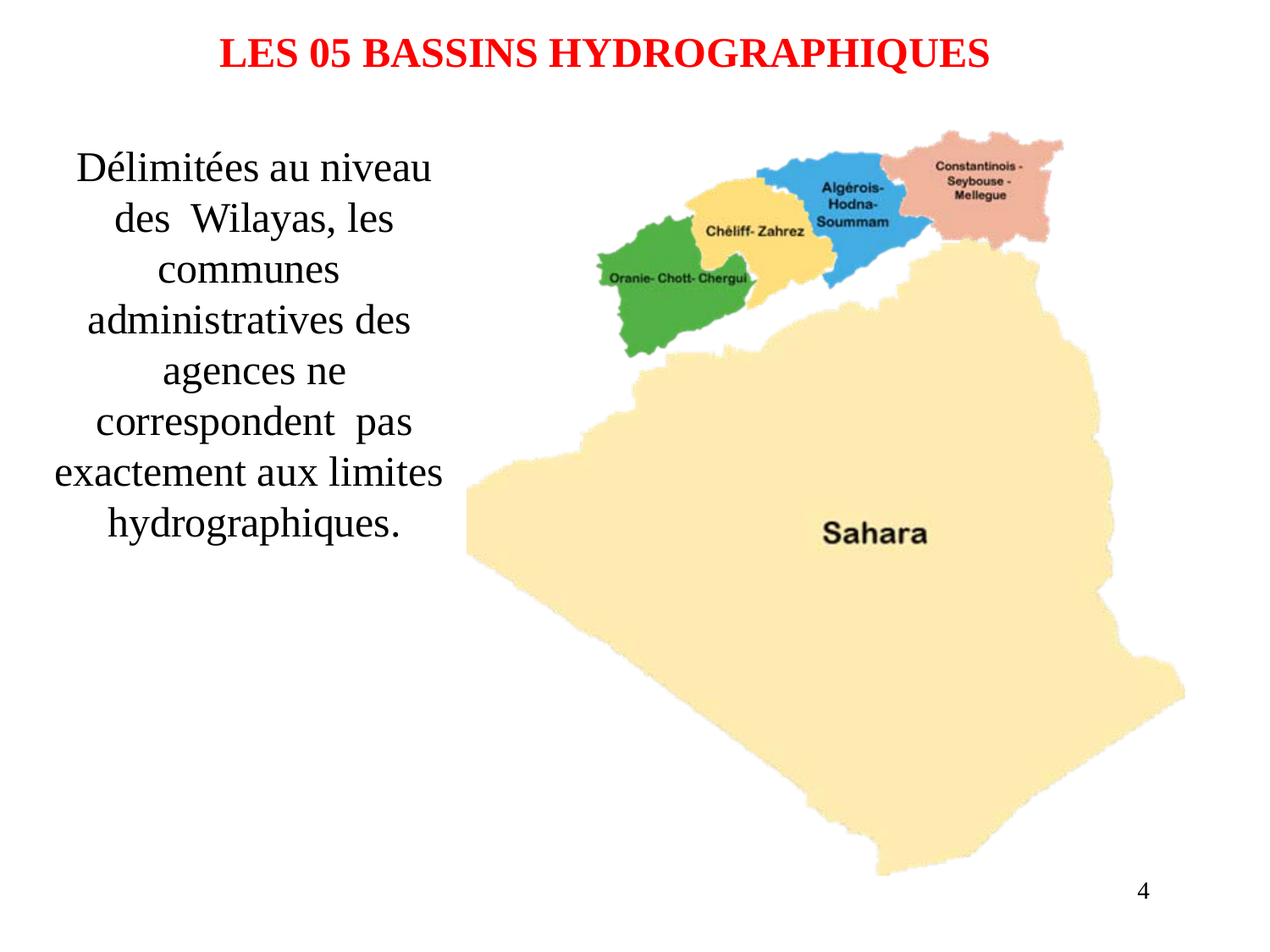

# LES 05 BASSINS HYDROGRAPHIQUES

Délimitées au niveau des  Wilayas, les communes  administratives des  agences ne correspondent  pas exactement aux limites  hydrographiques.

4